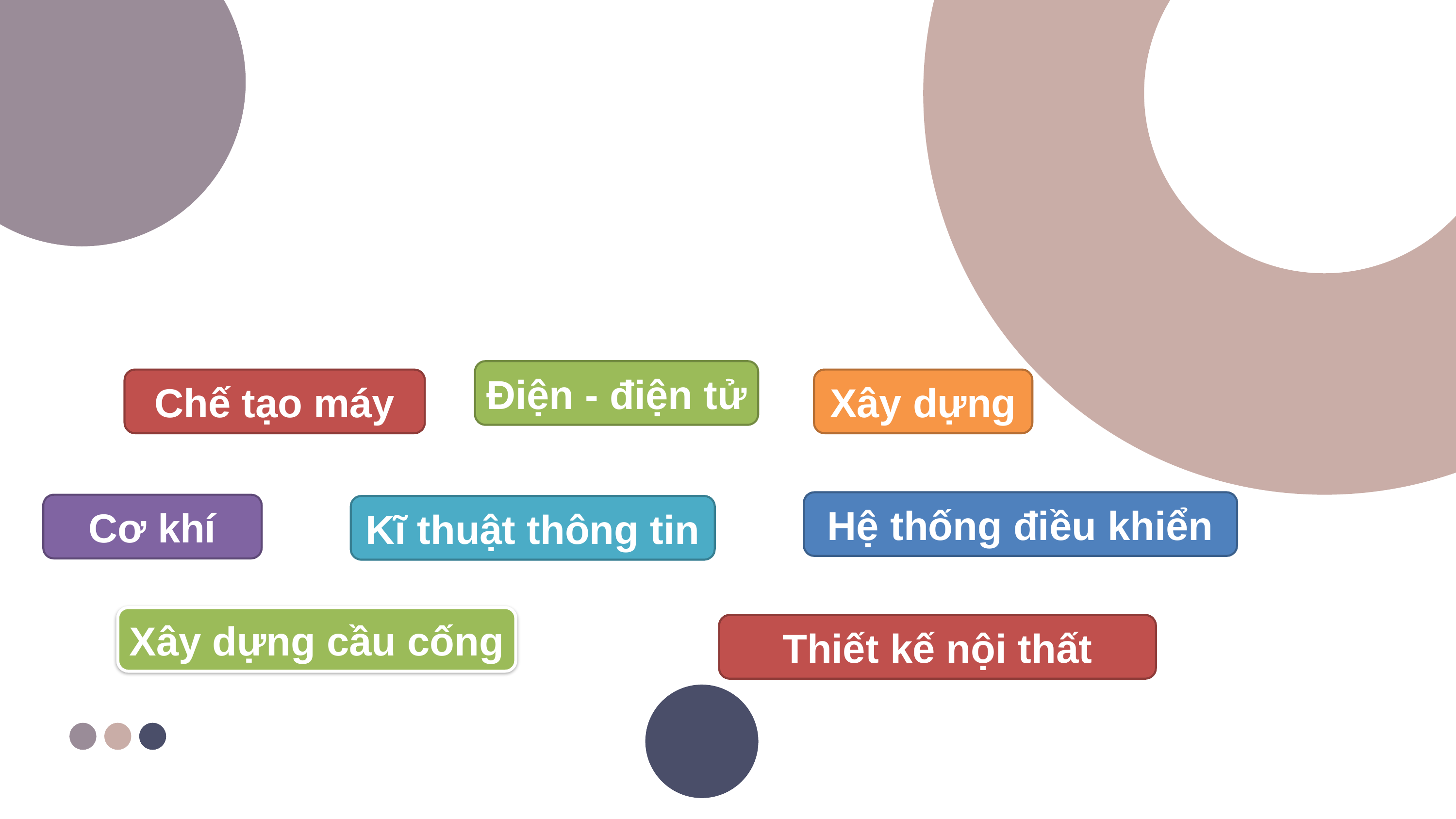

Điện - điện tử
Xây dựng
Chế tạo máy
Hệ thống điều khiển
Cơ khí
Kĩ thuật thông tin
Xây dựng cầu cống
Thiết kế nội thất